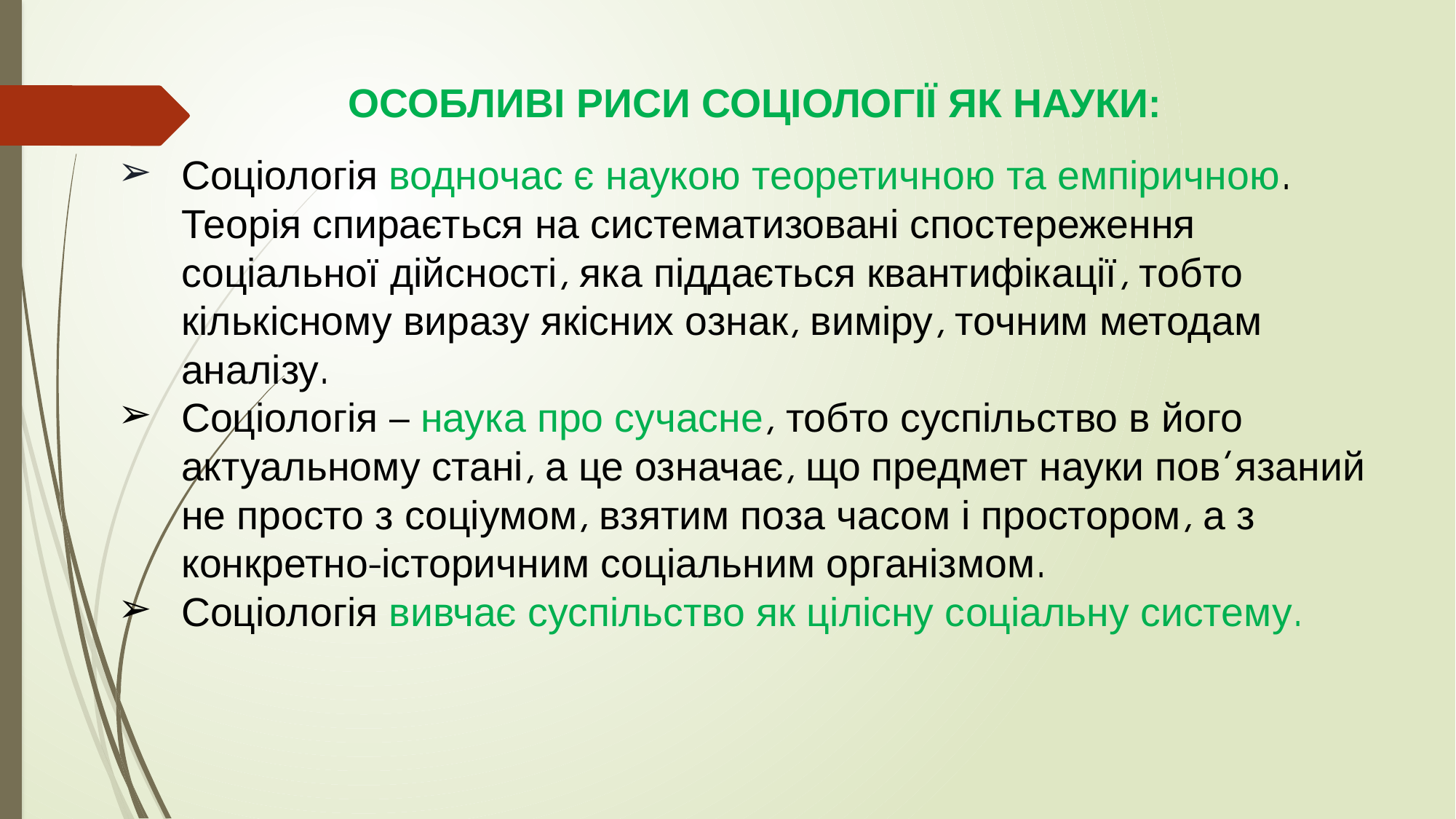

ОСОБЛИВІ РИСИ СОЦІОЛОГІЇ ЯК НАУКИ:
Соціологія водночас є наукою теоретичною та емпіричною. Теорія спирається на систематизовані спостереження соціальної дійсності, яка піддається квантифікації, тобто кількісному виразу якісних ознак, виміру, точним методам аналізу.
Соціологія – наука про сучасне, тобто суспільство в його актуальному стані, а це означає, що предмет науки пов’язаний не просто з соціумом, взятим поза часом і простором, а з конкретно-історичним соціальним організмом.
Соціологія вивчає суспільство як цілісну соціальну систему.